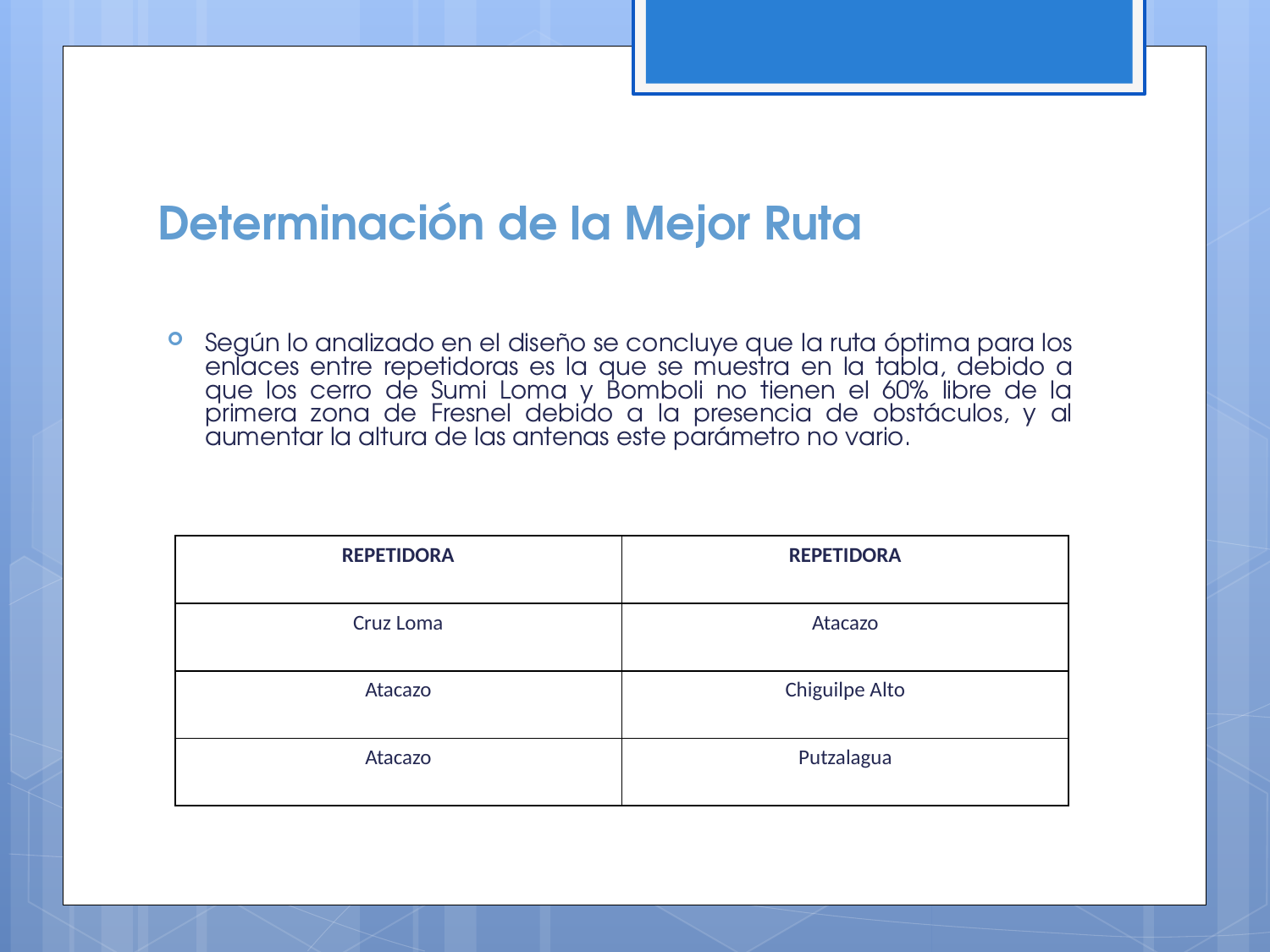

Determinación de la Mejor Ruta
Según lo analizado en el diseño se concluye que la ruta óptima para los enlaces entre repetidoras es la que se muestra en la tabla, debido a que los cerro de Sumi Loma y Bomboli no tienen el 60% libre de la primera zona de Fresnel debido a la presencia de obstáculos, y al aumentar la altura de las antenas este parámetro no vario.
| REPETIDORA | REPETIDORA |
| --- | --- |
| Cruz Loma | Atacazo |
| Atacazo | Chiguilpe Alto |
| Atacazo | Putzalagua |